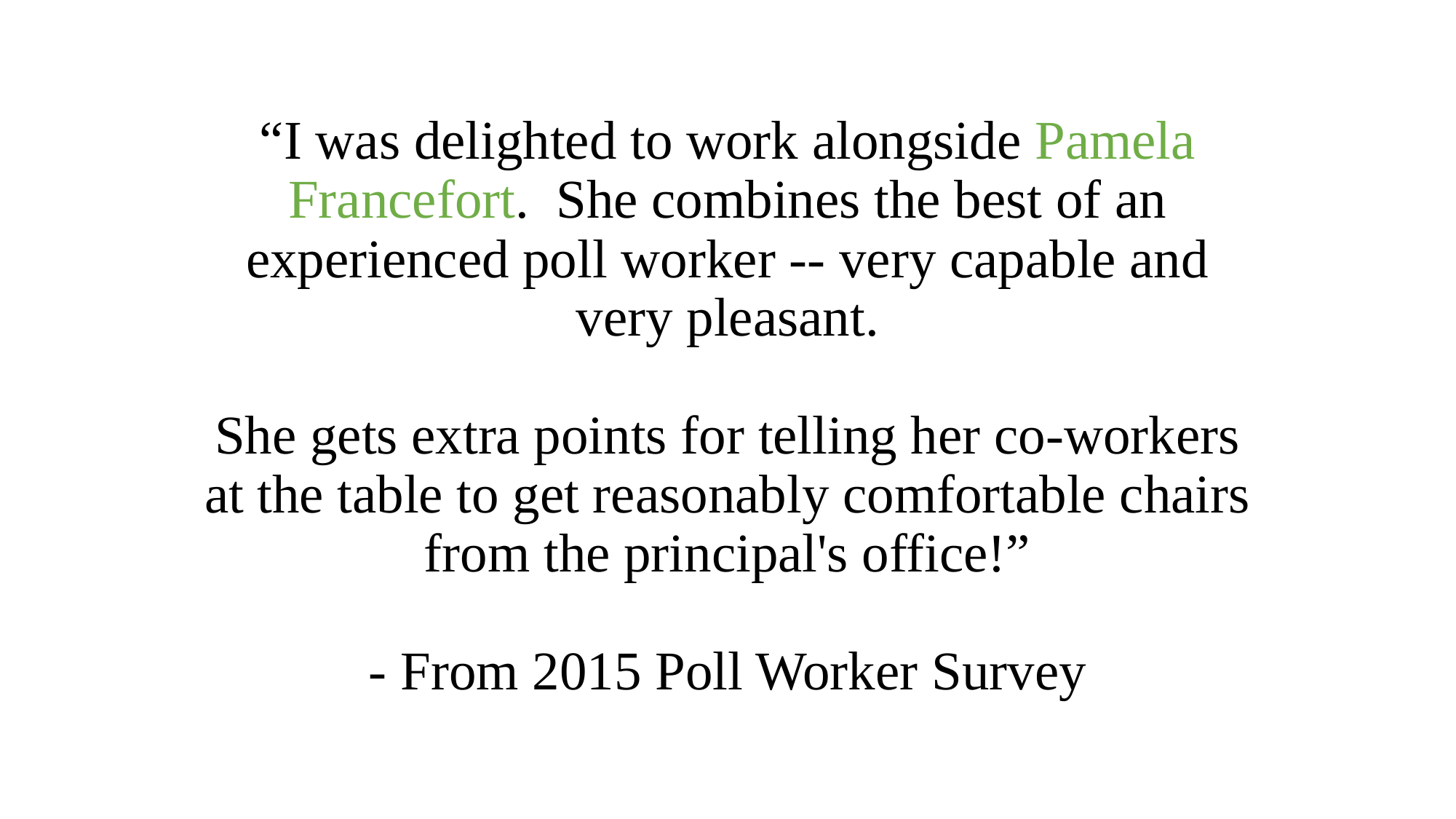

# “I was delighted to work alongside Pamela Francefort.  She combines the best of an experienced poll worker -- very capable and very pleasant. She gets extra points for telling her co-workers at the table to get reasonably comfortable chairs from the principal's office!” - From 2015 Poll Worker Survey